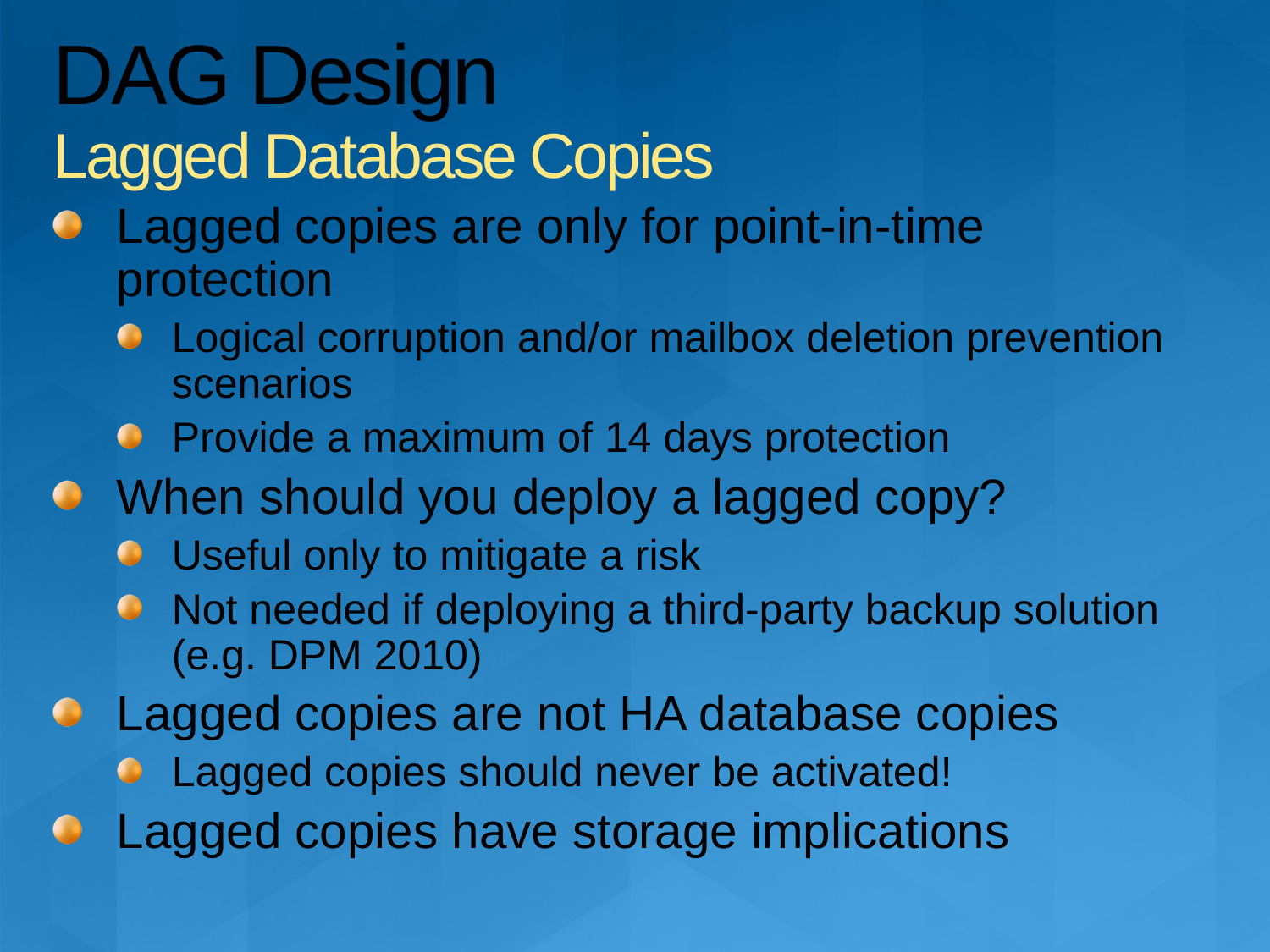

# DAG Design Lagged Database Copies
Lagged copies are only for point-in-time protection
Logical corruption and/or mailbox deletion prevention scenarios
Provide a maximum of 14 days protection
When should you deploy a lagged copy?
Useful only to mitigate a risk
Not needed if deploying a third-party backup solution (e.g. DPM 2010)
Lagged copies are not HA database copies
Lagged copies should never be activated!
Lagged copies have storage implications